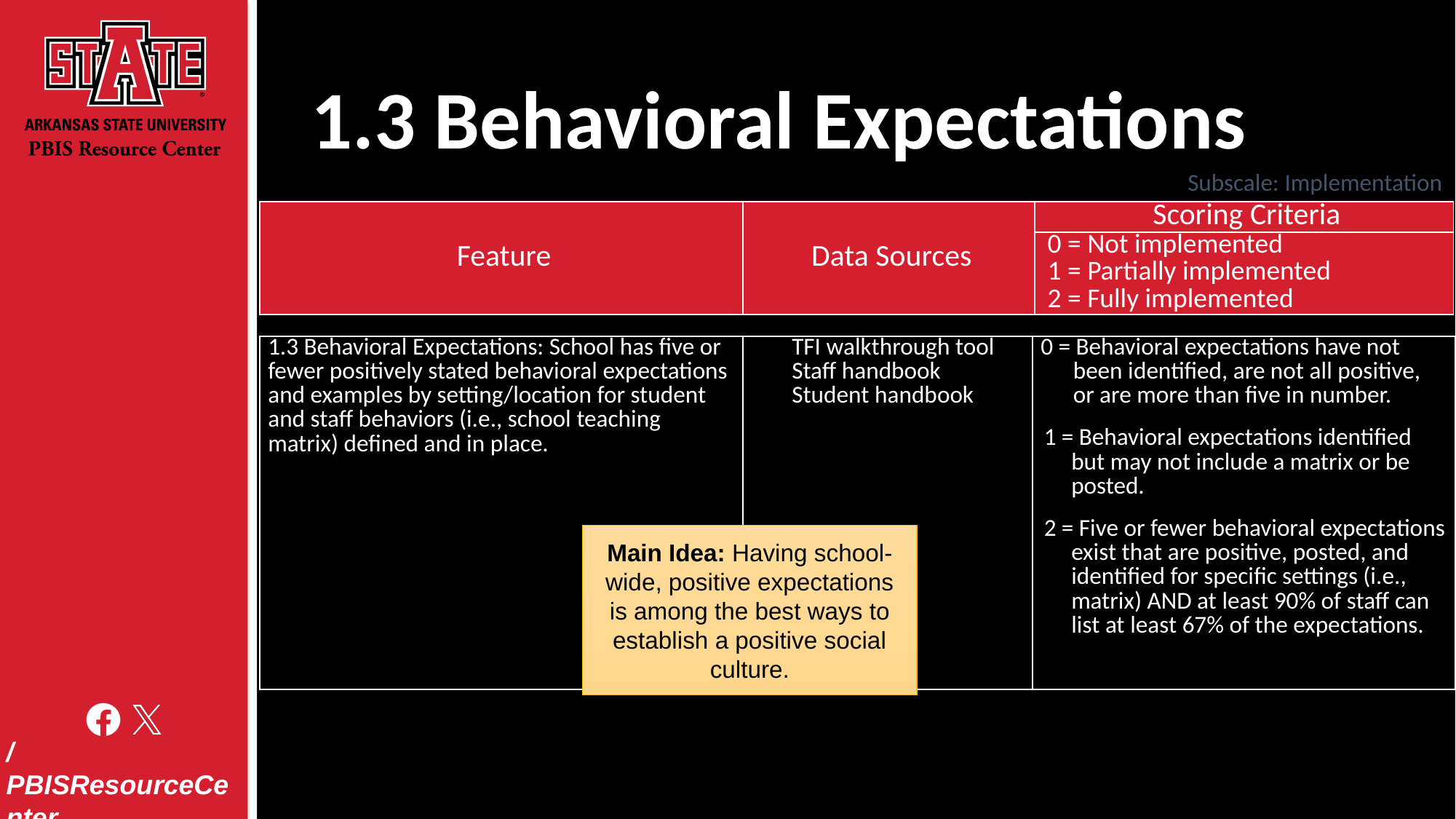

# 1.3 Behavioral Expectations
Subscale: Implementation
| Feature | Data Sources | Scoring Criteria |
| --- | --- | --- |
|  |  | 0 = Not implemented 1 = Partially implemented 2 = Fully implemented |
| 1.3 Behavioral Expectations: School has five or fewer positively stated behavioral expectations and examples by setting/location for student and staff behaviors (i.e., school teaching matrix) defined and in place. | TFI walkthrough tool Staff handbook Student handbook | 0 = Behavioral expectations have not been identified, are not all positive, or are more than five in number. 1 = Behavioral expectations identified but may not include a matrix or be posted. 2 = Five or fewer behavioral expectations exist that are positive, posted, and identified for specific settings (i.e., matrix) AND at least 90% of staff can list at least 67% of the expectations. |
| --- | --- | --- |
Main Idea: Having school-wide, positive expectations is among the best ways to establish a positive social culture.